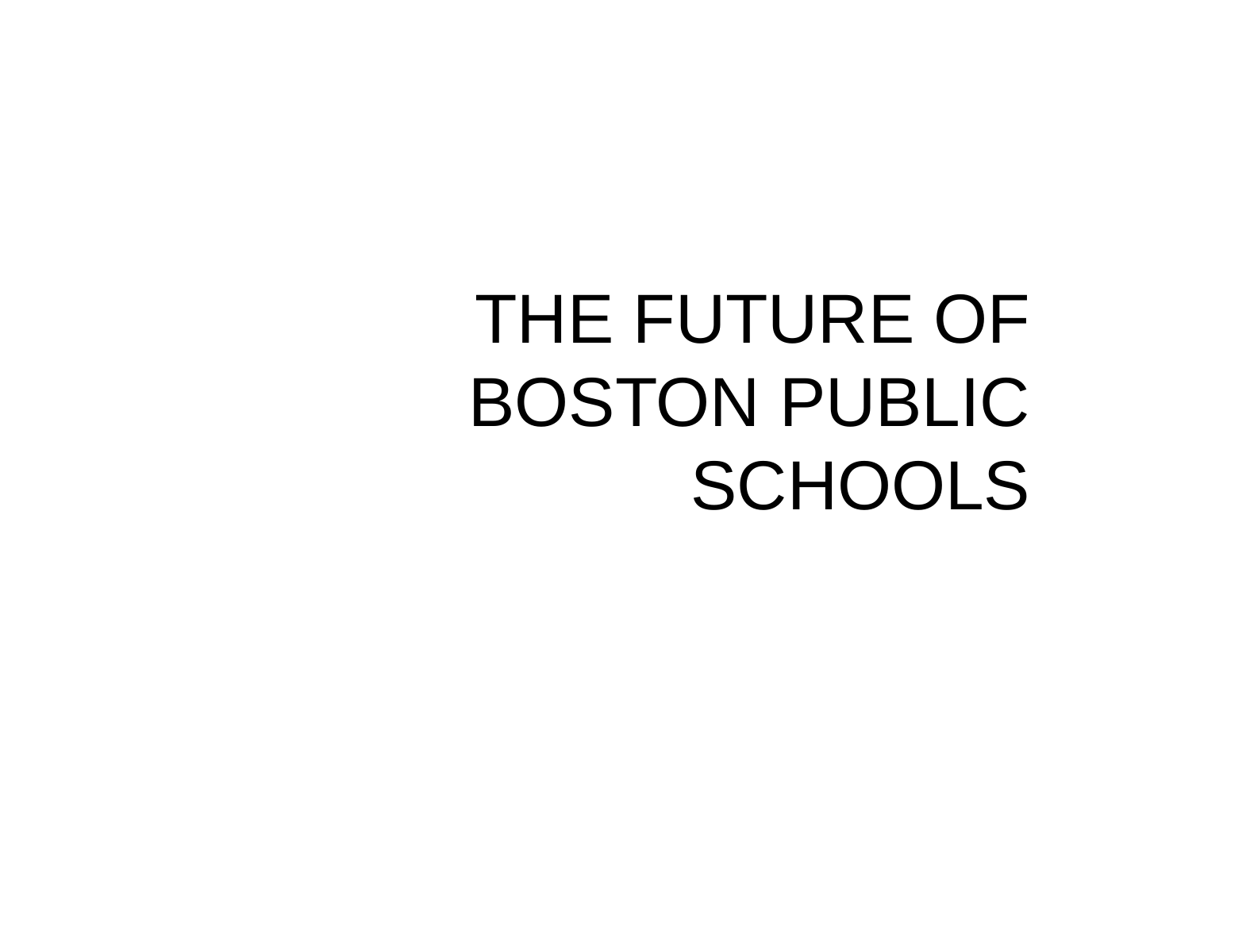

# The Future of Boston Public Schools